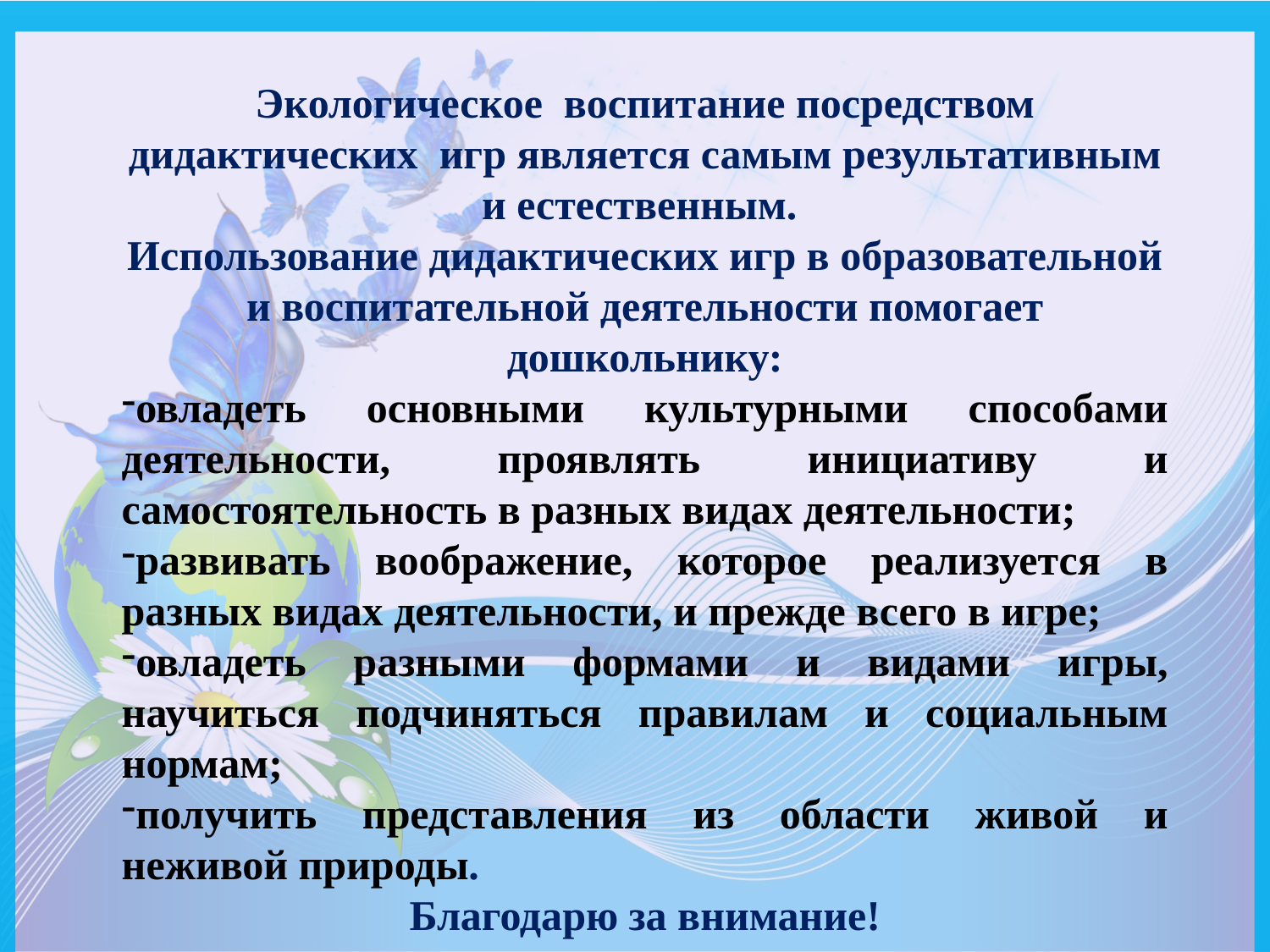

Экологическое  воспитание посредством дидактических  игр является самым результативным и естественным.
Использование дидактических игр в образовательной и воспитательной деятельности помогает дошкольнику:
овладеть основными культурными способами деятельности, проявлять инициативу и самостоятельность в разных видах деятельности;
развивать воображение, которое реализуется в разных видах деятельности, и прежде всего в игре;
овладеть разными формами и видами игры, научиться подчиняться правилам и социальным нормам;
получить представления из области живой и неживой природы.
Благодарю за внимание!